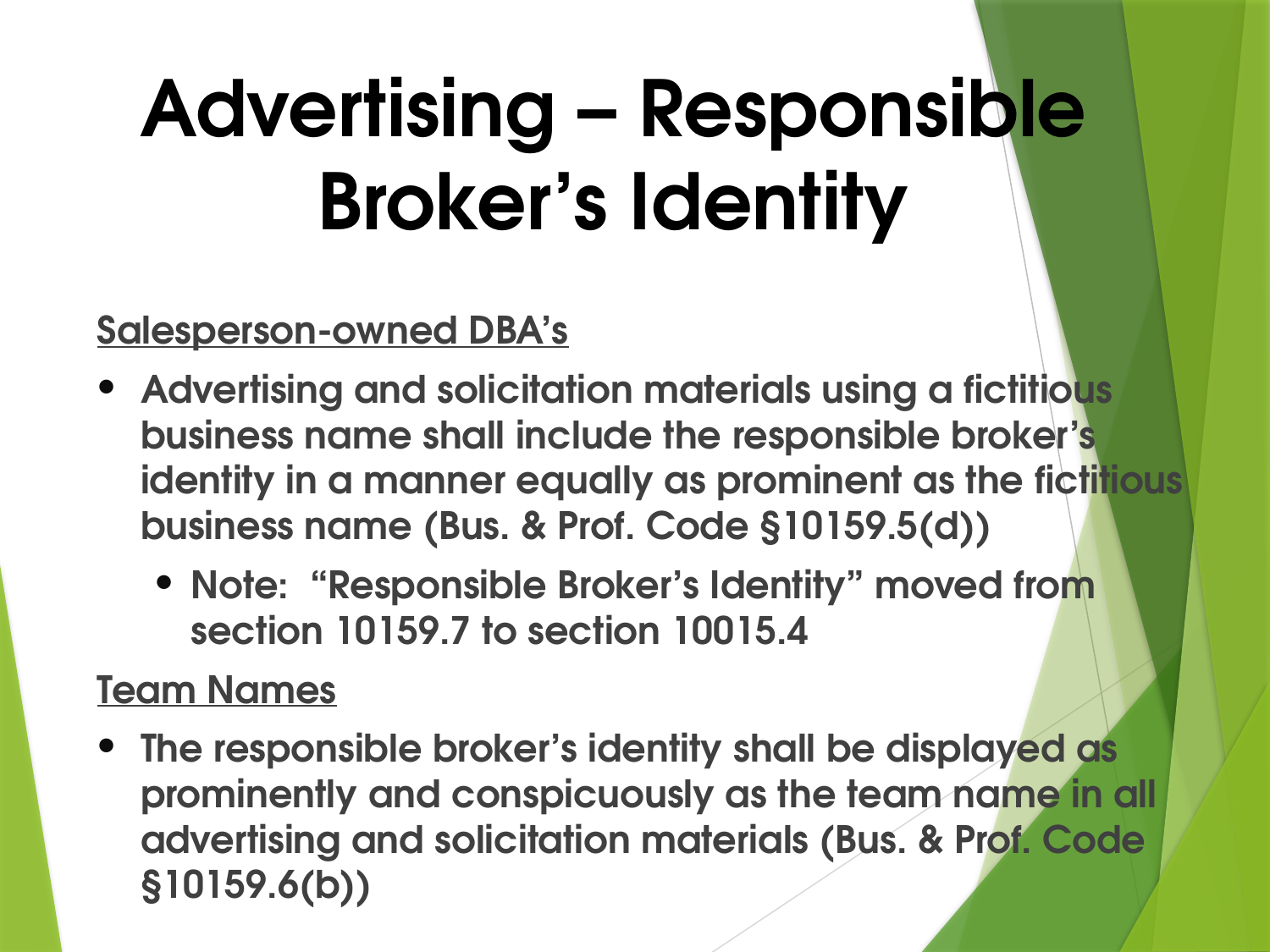

# Advertising – Responsible Broker’s Identity
Salesperson-owned DBA’s
Advertising and solicitation materials using a fictitious business name shall include the responsible broker’s identity in a manner equally as prominent as the fictitious business name (Bus. & Prof. Code §10159.5(d))
Note:  “Responsible Broker’s Identity” moved from section 10159.7 to section 10015.4
Team Names
The responsible broker’s identity shall be displayed as prominently and conspicuously as the team name in all advertising and solicitation materials (Bus. & Prof. Code §10159.6(b))